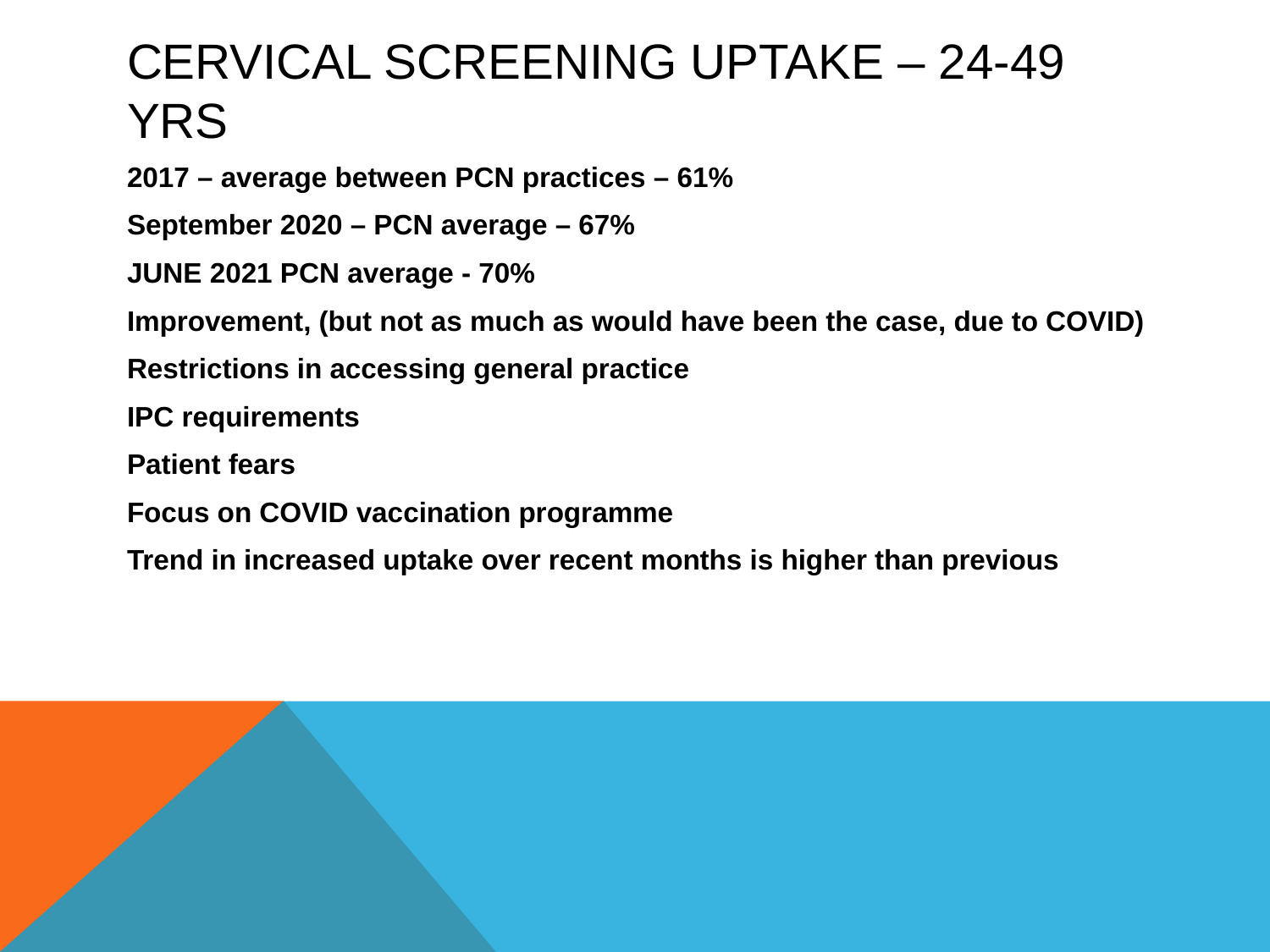

# CERVICAL SCREENING UPTAKE – 24-49 YRS
2017 – average between PCN practices – 61%
September 2020 – PCN average – 67%
JUNE 2021 PCN average - 70%
Improvement, (but not as much as would have been the case, due to COVID)
Restrictions in accessing general practice
IPC requirements
Patient fears
Focus on COVID vaccination programme
Trend in increased uptake over recent months is higher than previous